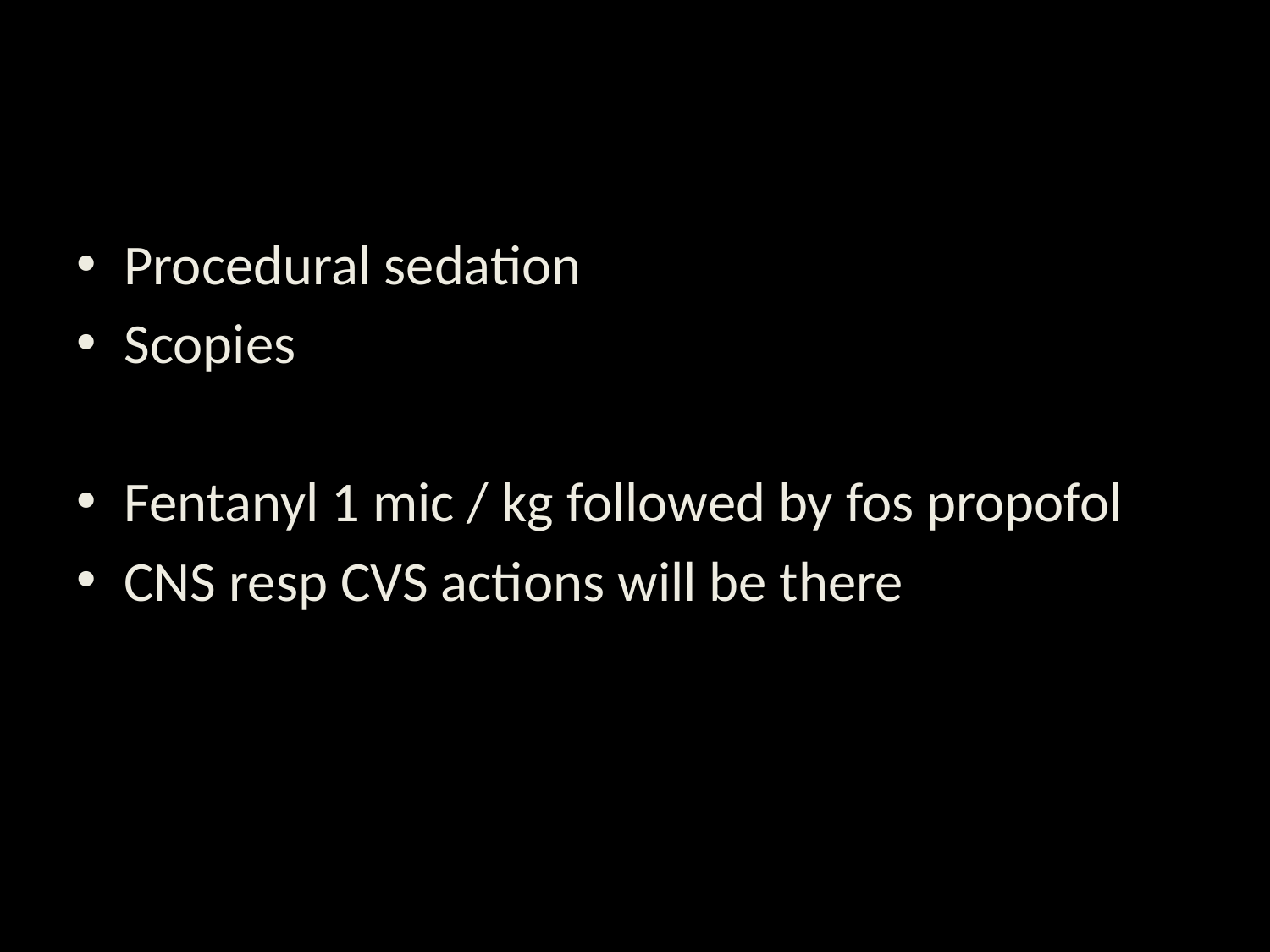

#
Procedural sedation
Scopies

Fentanyl 1 mic / kg followed by fos propofol
CNS resp CVS actions will be there